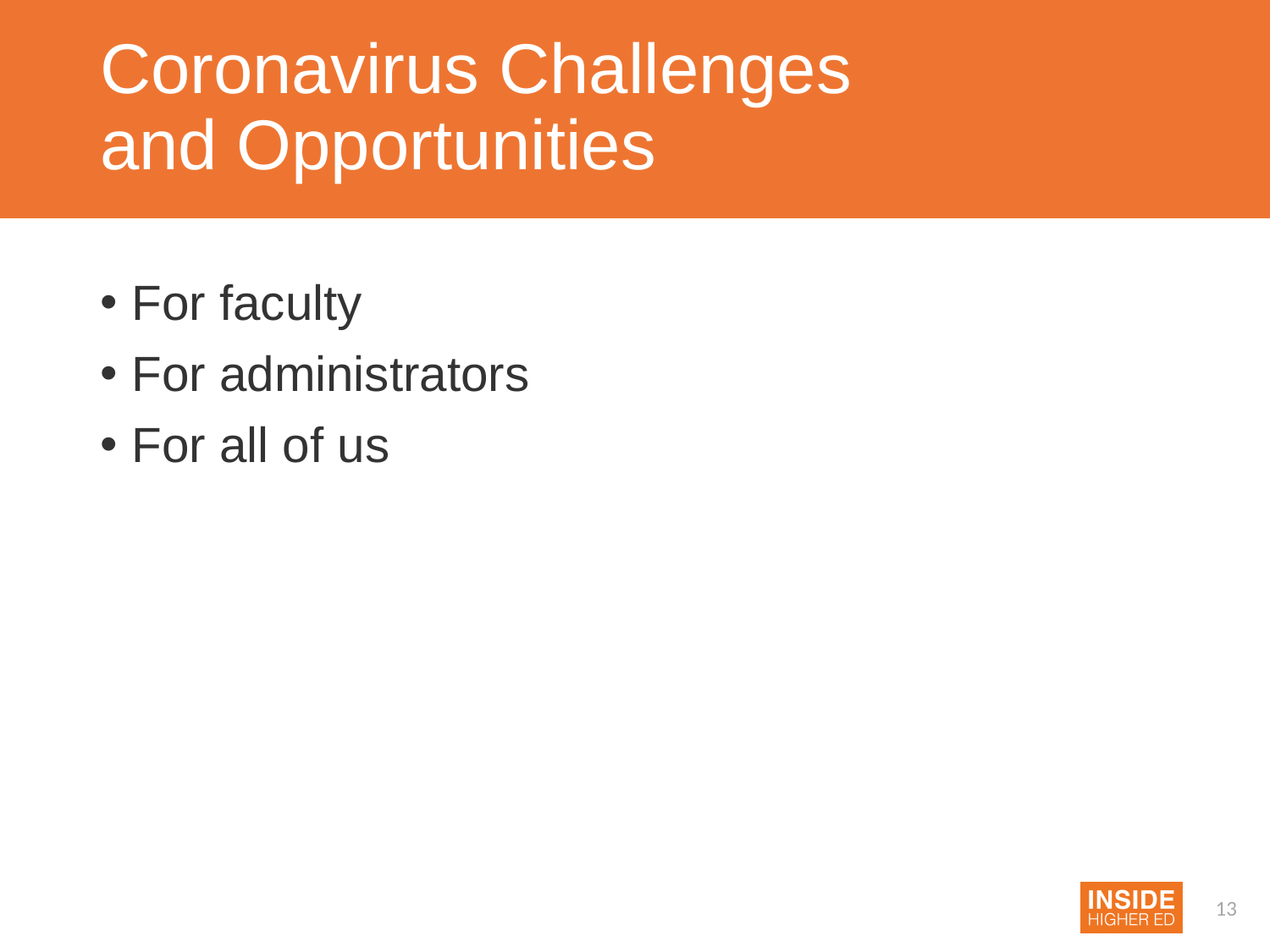

# Coronavirus Challenges and Opportunities
For faculty
For administrators
For all of us